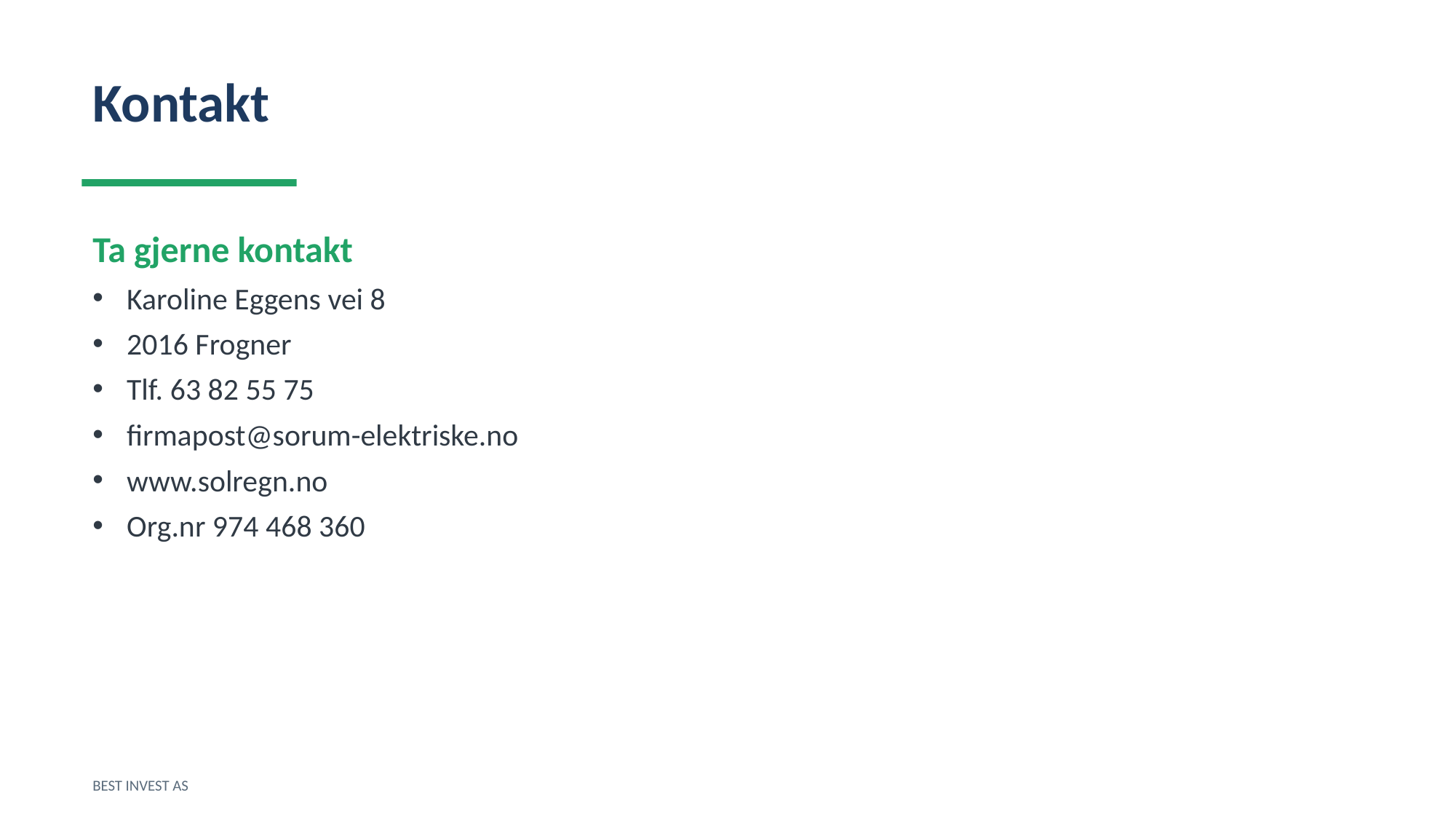

Kontakt

Ta gjerne kontakt
Karoline Eggens vei 8
2016 Frogner
Tlf. 63 82 55 75
firmapost@sorum-elektriske.no
www.solregn.no
Org.nr 974 468 360
BEST INVEST AS